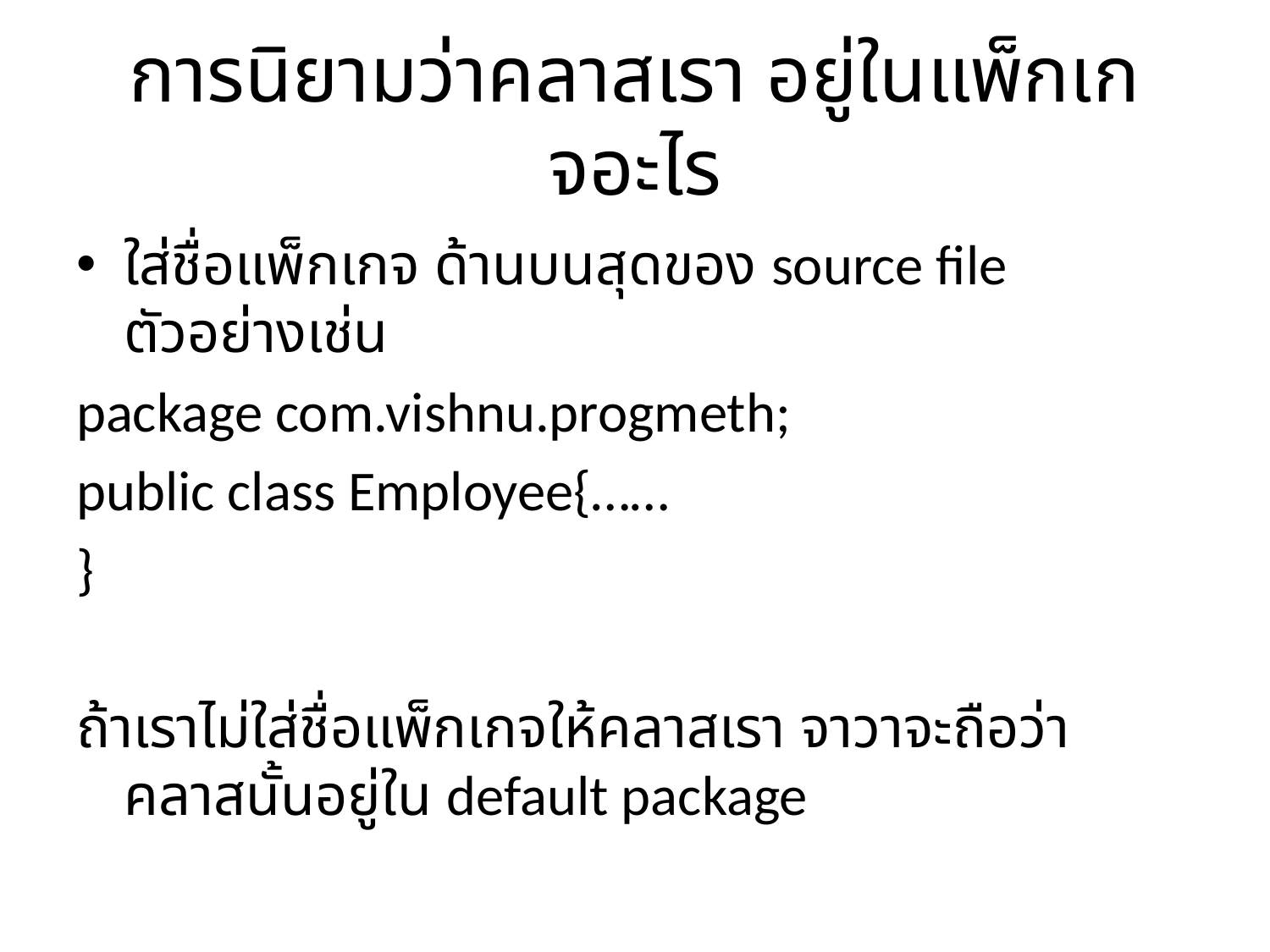

# การนิยามว่าคลาสเรา อยู่ในแพ็กเกจอะไร
ใส่ชื่อแพ็กเกจ ด้านบนสุดของ source file ตัวอย่างเช่น
package com.vishnu.progmeth;
public class Employee{……
}

ถ้าเราไม่ใส่ชื่อแพ็กเกจให้คลาสเรา จาวาจะถือว่า คลาสนั้นอยู่ใน default package